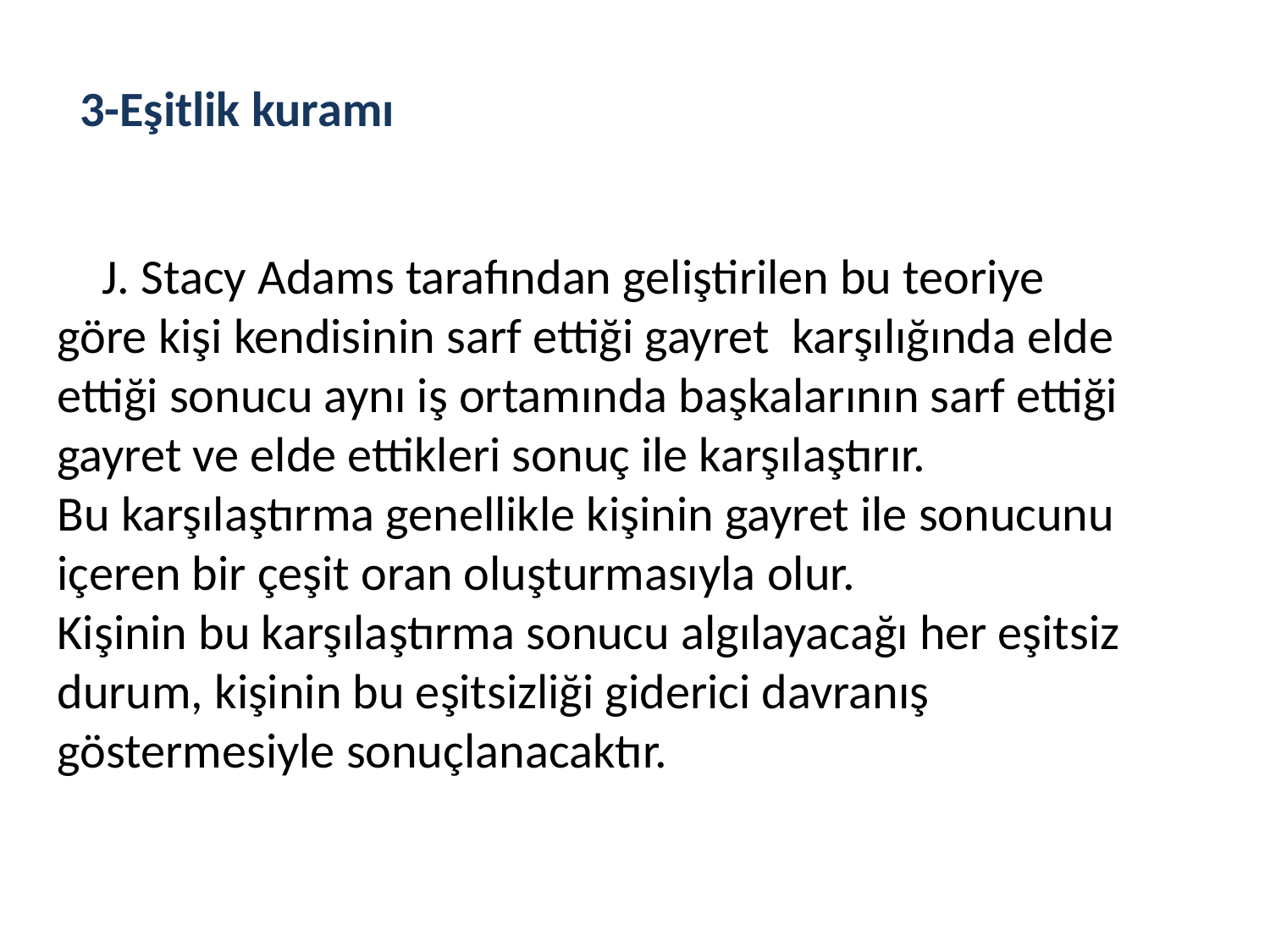

3-Eşitlik kuramı
    J. Stacy Adams tarafından geliştirilen bu teoriye göre kişi kendisinin sarf ettiği gayret  karşılığında elde ettiği sonucu aynı iş ortamında başkalarının sarf ettiği gayret ve elde ettikleri sonuç ile karşılaştırır.
Bu karşılaştırma genellikle kişinin gayret ile sonucunu içeren bir çeşit oran oluşturmasıyla olur.
Kişinin bu karşılaştırma sonucu algılayacağı her eşitsiz durum, kişinin bu eşitsizliği giderici davranış göstermesiyle sonuçlanacaktır.